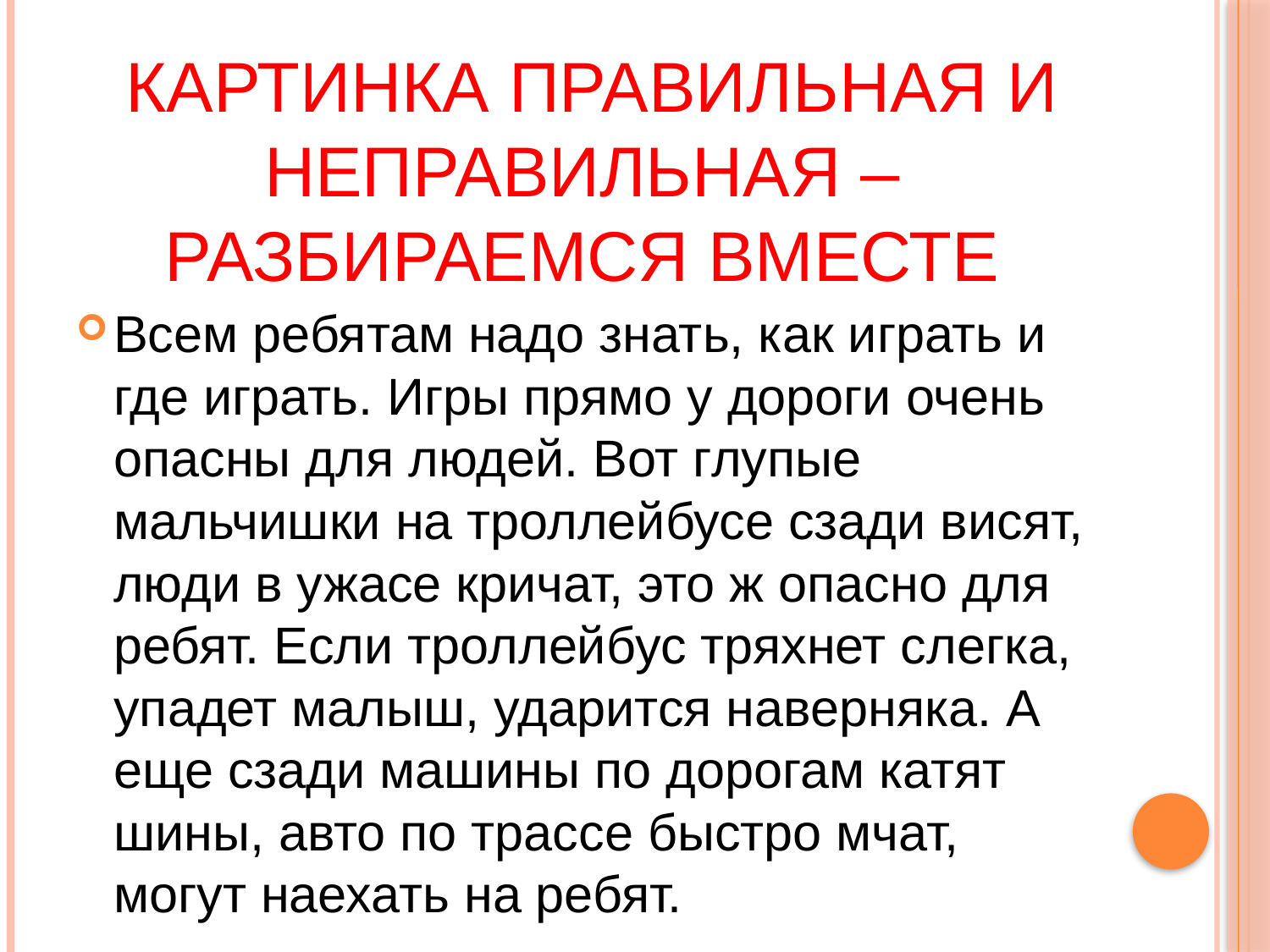

# картинка правильная и неправильная – разбираемся вместе

Всем ребятам надо знать, как играть и где играть. Игры прямо у дороги очень опасны для людей. Вот глупые мальчишки на троллейбусе сзади висят, люди в ужасе кричат, это ж опасно для ребят. Если троллейбус тряхнет слегка, упадет малыш, ударится наверняка. А еще сзади машины по дорогам катят шины, авто по трассе быстро мчат, могут наехать на ребят.